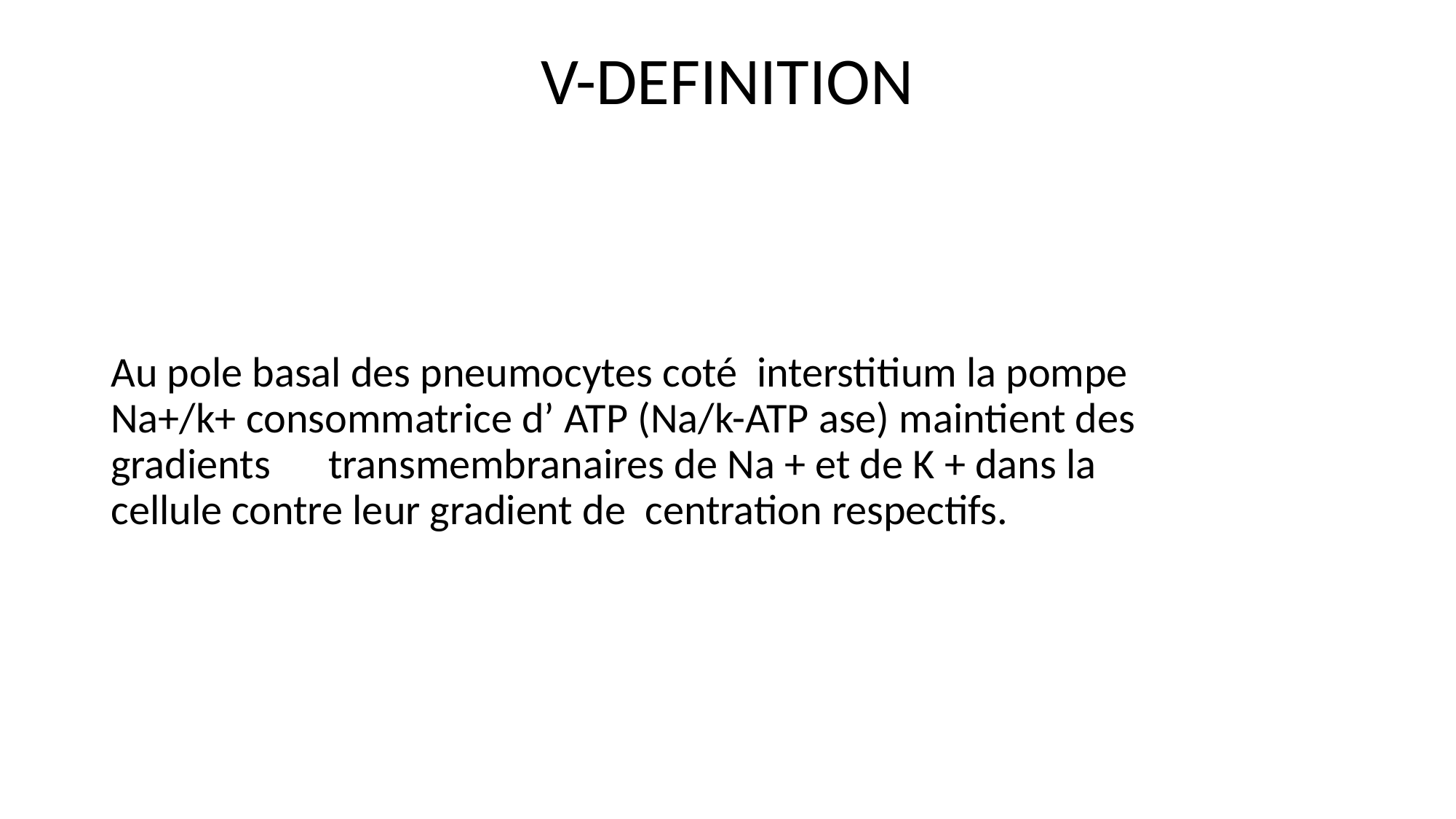

# V-DEFINITION

Au pole basal des pneumocytes coté  interstitium la pompe Na+/k+ consommatrice d’ ATP (Na/k-ATP ase) maintient des gradients      transmembranaires de Na + et de K + dans la cellule contre leur gradient de  centration respectifs.